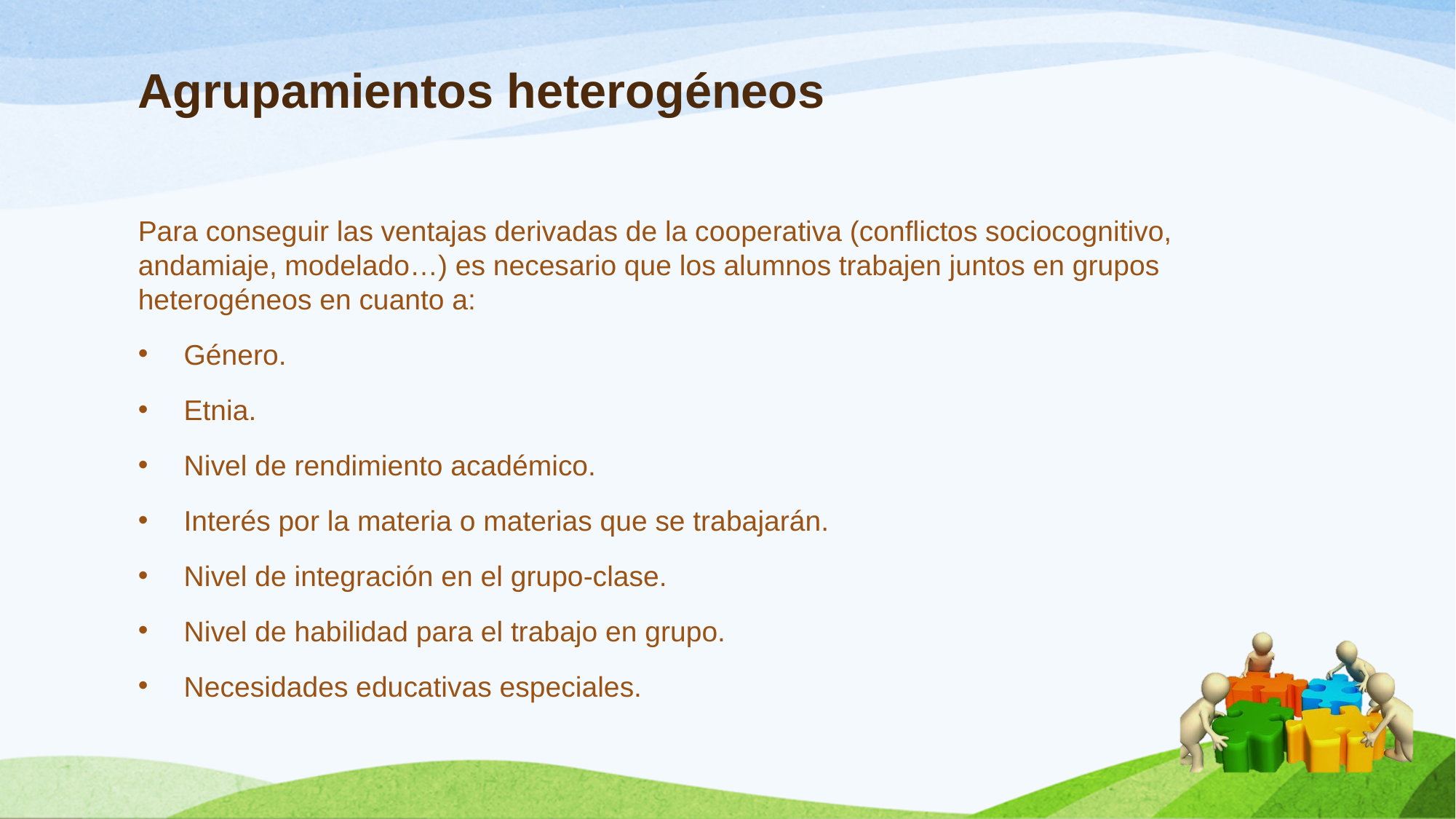

# Agrupamientos heterogéneos

Para conseguir las ventajas derivadas de la cooperativa (conflictos sociocognitivo, andamiaje, modelado…) es necesario que los alumnos trabajen juntos en grupos heterogéneos en cuanto a:
 Género.
 Etnia.
 Nivel de rendimiento académico.
 Interés por la materia o materias que se trabajarán.
 Nivel de integración en el grupo-clase.
 Nivel de habilidad para el trabajo en grupo.
 Necesidades educativas especiales.